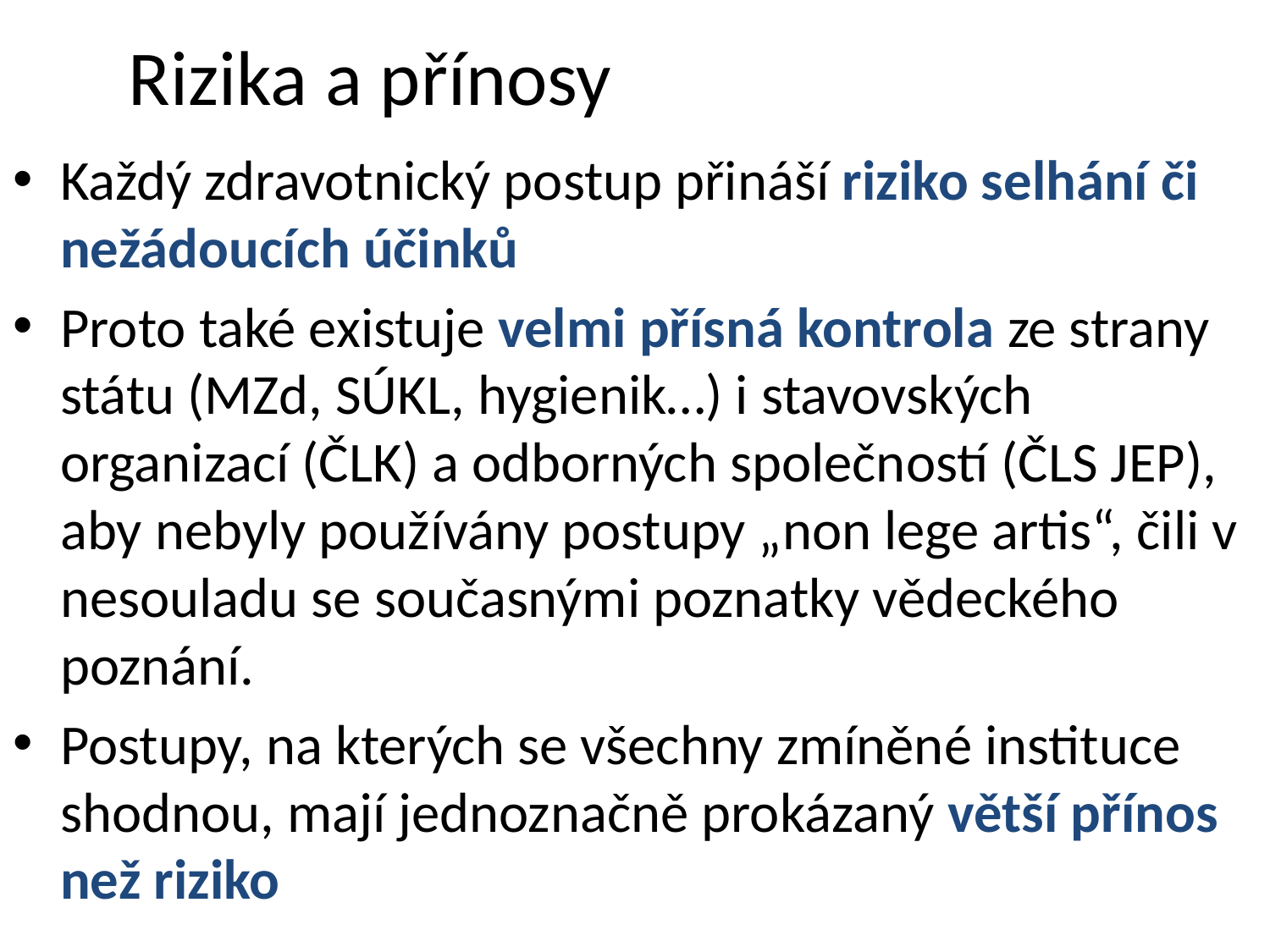

# Rizika a přínosy
Každý zdravotnický postup přináší riziko selhání či nežádoucích účinků
Proto také existuje velmi přísná kontrola ze strany státu (MZd, SÚKL, hygienik…) i stavovských organizací (ČLK) a odborných společností (ČLS JEP), aby nebyly používány postupy „non lege artis“, čili v nesouladu se současnými poznatky vědeckého poznání.
Postupy, na kterých se všechny zmíněné instituce shodnou, mají jednoznačně prokázaný větší přínos než riziko